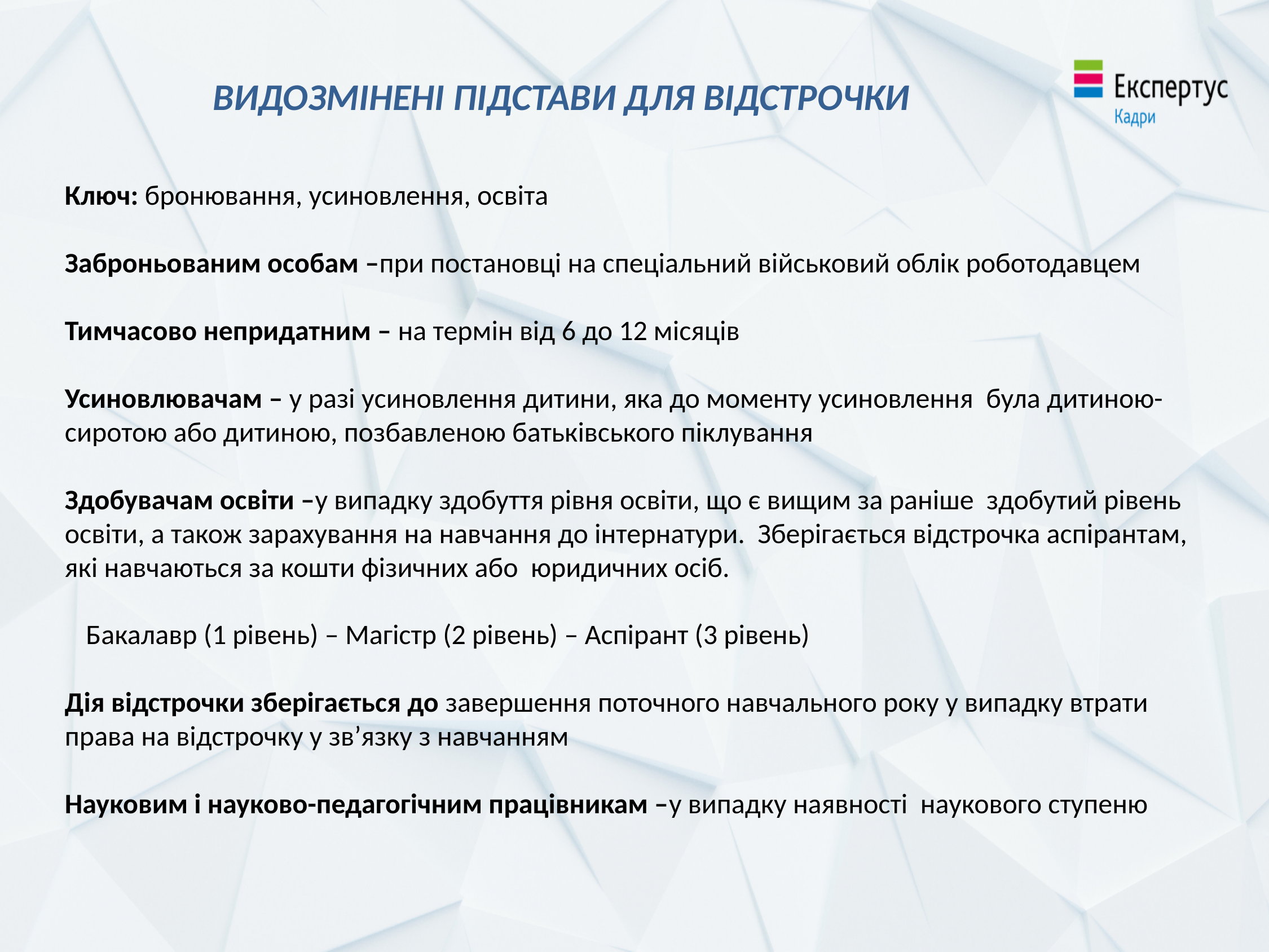

# ВИДОЗМІНЕНІ ПІДСТАВИ ДЛЯ ВІДСТРОЧКИ
Ключ: бронювання, усиновлення, освіта

Заброньованим особам –при постановці на спеціальний військовий облік роботодавцем

Тимчасово непридатним – на термін від 6 до 12 місяців

Усиновлювачам – у разі усиновлення дитини, яка до моменту усиновлення  була дитиною-сиротою або дитиною, позбавленою батьківського піклування

Здобувачам освіти –у випадку здобуття рівня освіти, що є вищим за раніше  здобутий рівень освіти, а також зарахування на навчання до інтернатури.  Зберігається відстрочка аспірантам, які навчаються за кошти фізичних або  юридичних осіб.

	Бакалавр (1 рівень) – Магістр (2 рівень) – Аспірант (3 рівень)

Дія відстрочки зберігається до завершення поточного навчального року у випадку втрати права на відстрочку у зв’язку з навчанням

Науковим і науково-педагогічним працівникам –у випадку наявності  наукового ступеню